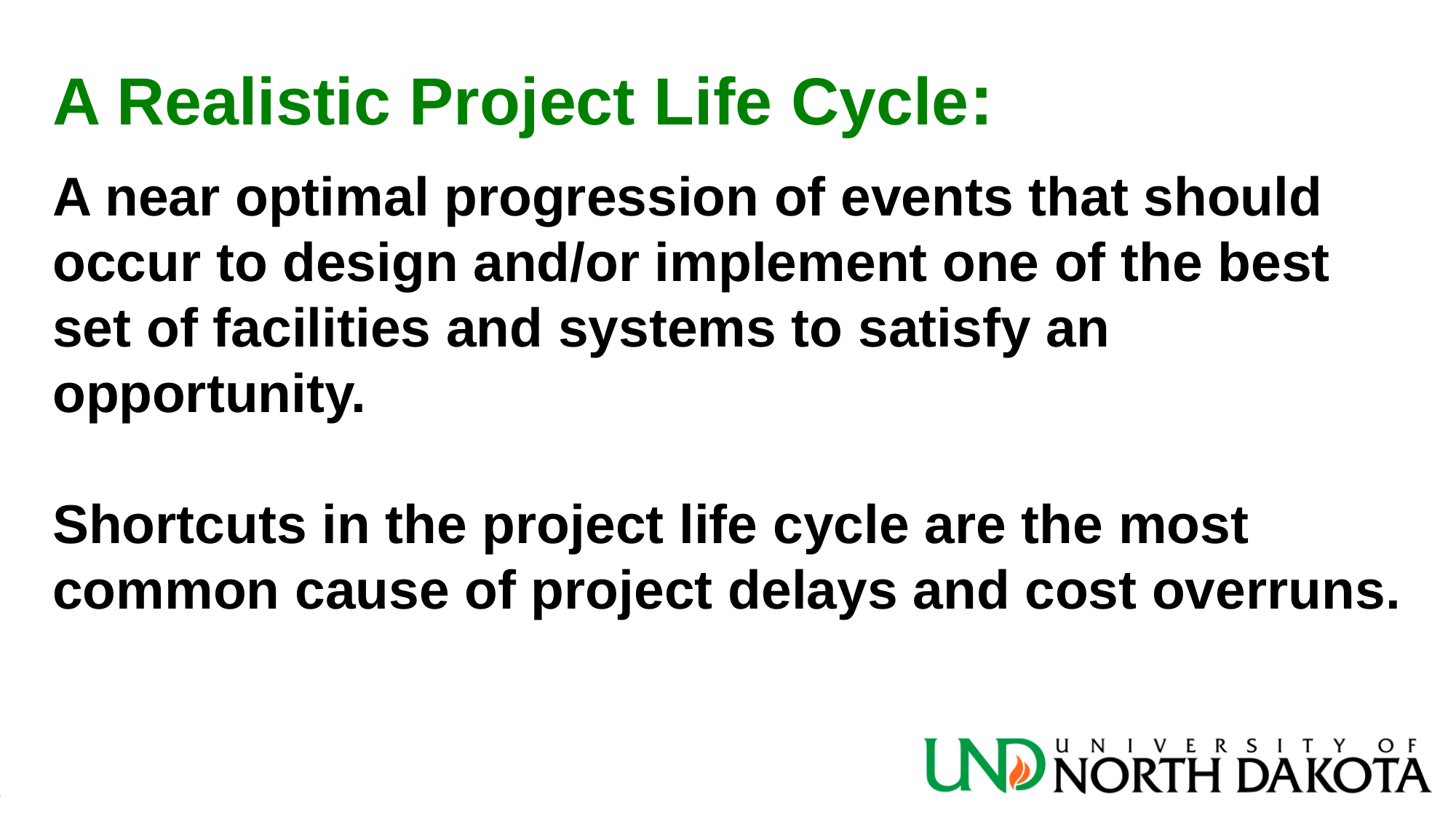

A Realistic Project Life Cycle:

A near optimal progression of events that should occur to design and/or implement one of the best set of facilities and systems to satisfy an opportunity.

Shortcuts in the project life cycle are the most common cause of project delays and cost overruns.

8